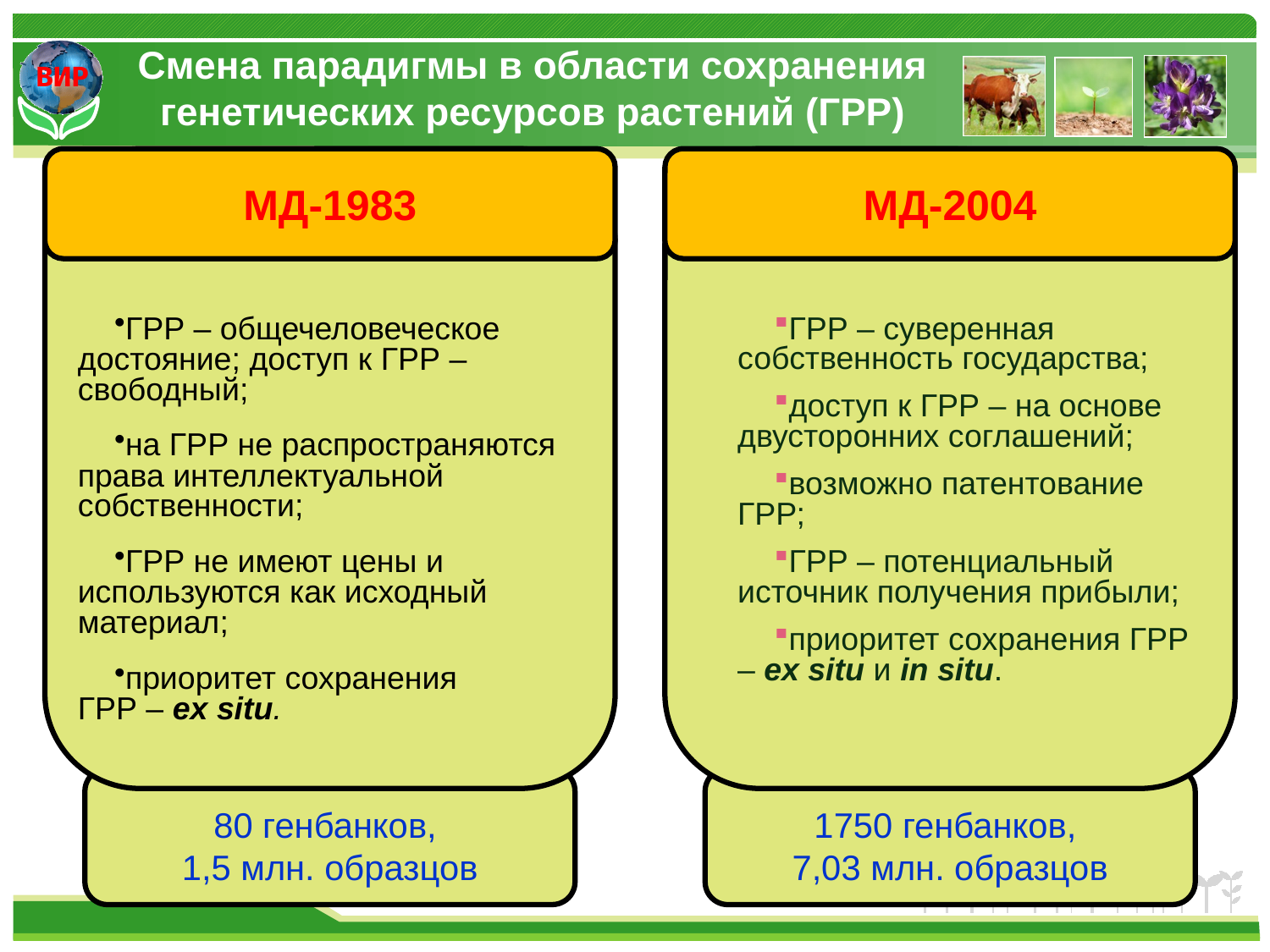

# Смена парадигмы в области сохранения генетических ресурсов растений (ГРР)

МД-2004

МД-1983
ГРР – общечеловеческое достояние; доступ к ГРР – свободный;
на ГРР не распространяются права интеллектуальной собственности;
ГРР не имеют цены и используются как исходный материал;
приоритет сохранения
ГРР – ex situ.
ГРР – суверенная собственность государства;
доступ к ГРР – на основе двусторонних соглашений;
возможно патентование ГРР;
ГРР – потенциальный источник получения прибыли;
приоритет сохранения ГРР – ex situ и in situ.
80 генбанков,
1,5 млн. образцов
1750 генбанков,
7,03 млн. образцов